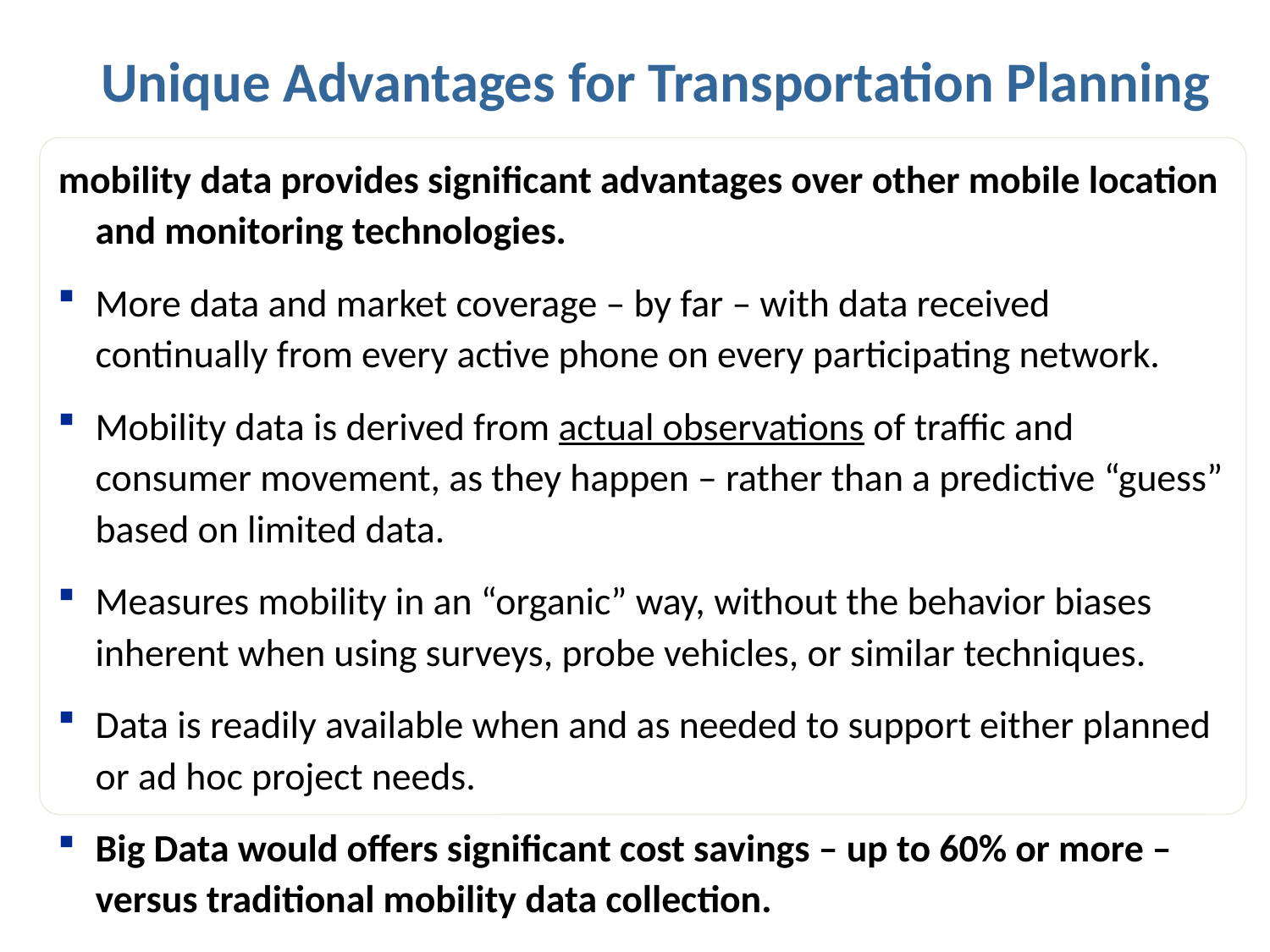

Unique Advantages for Transportation Planning
mobility data provides significant advantages over other mobile location and monitoring technologies.
More data and market coverage – by far – with data received continually from every active phone on every participating network.
Mobility data is derived from actual observations of traffic and consumer movement, as they happen – rather than a predictive “guess” based on limited data.
Measures mobility in an “organic” way, without the behavior biases inherent when using surveys, probe vehicles, or similar techniques.
Data is readily available when and as needed to support either planned or ad hoc project needs.
Big Data would offers significant cost savings – up to 60% or more – versus traditional mobility data collection.